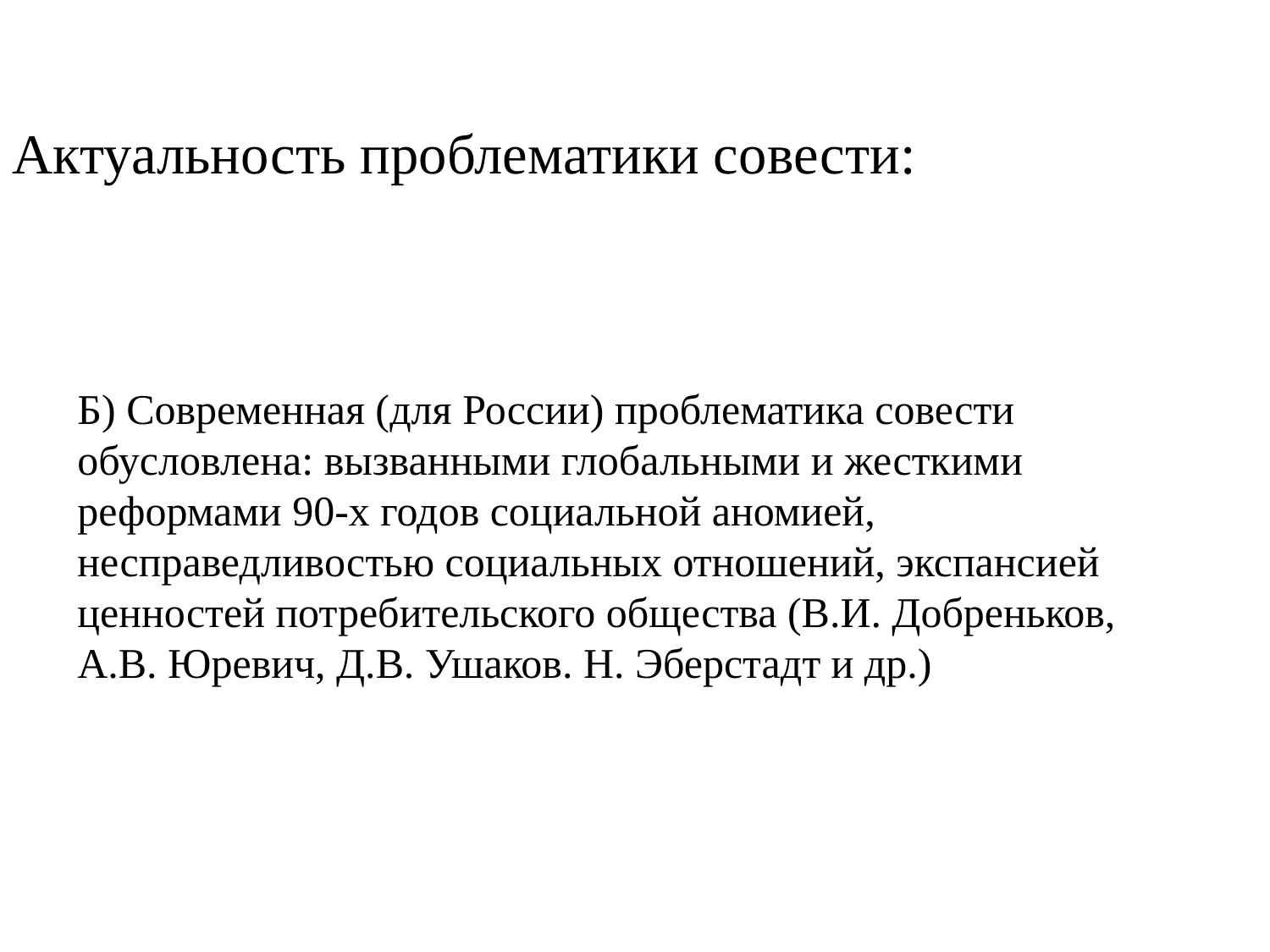

Актуальность проблематики совести:

Б) Современная (для России) проблематика совести обусловлена: вызванными глобальными и жесткими реформами 90-х годов социальной аномией, несправедливостью социальных отношений, экспансией ценностей потребительского общества (В.И. Добреньков, А.В. Юревич, Д.В. Ушаков. Н. Эберстадт и др.)